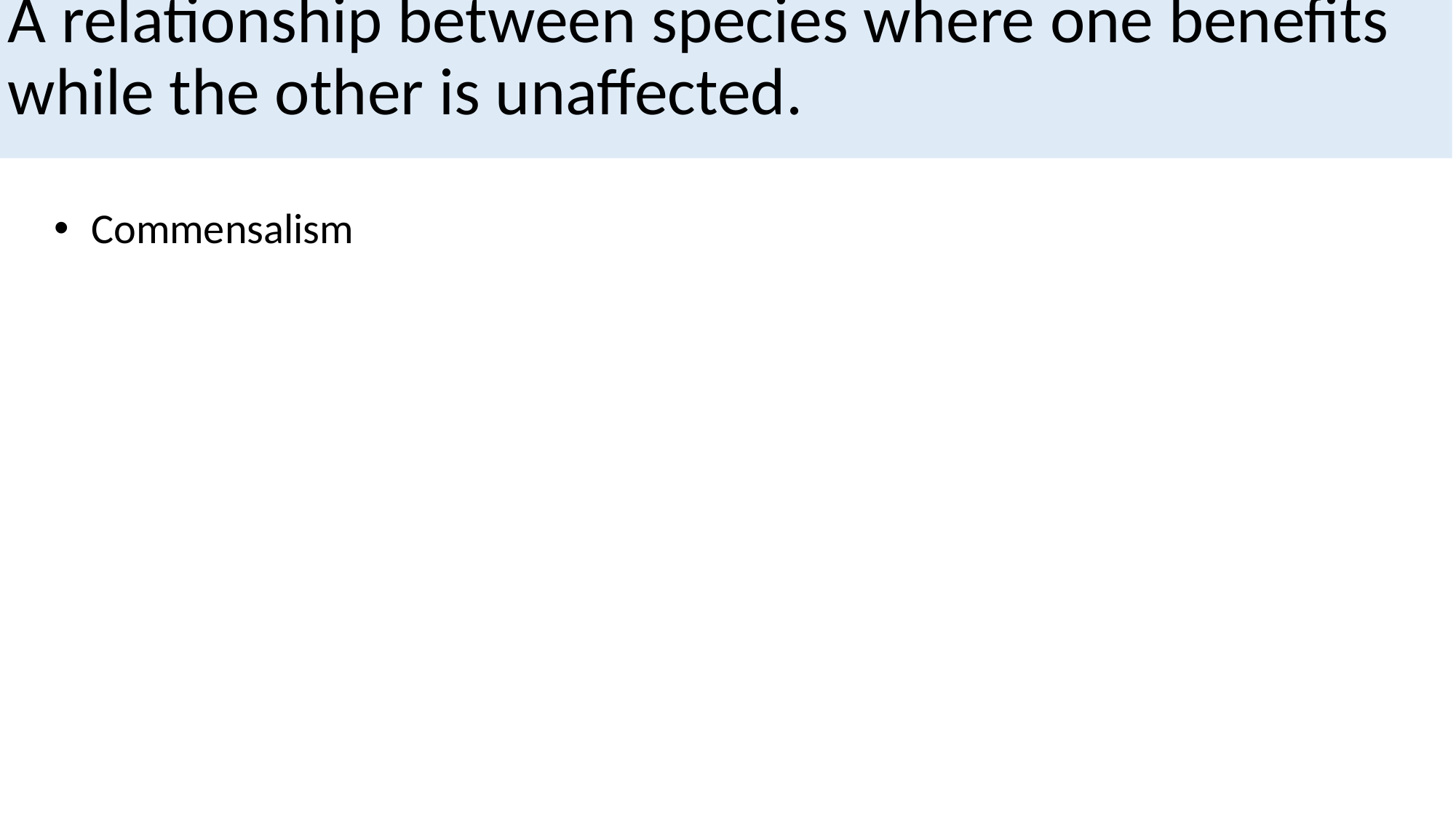

# A relationship between species where one benefits while the other is unaffected.
 Commensalism